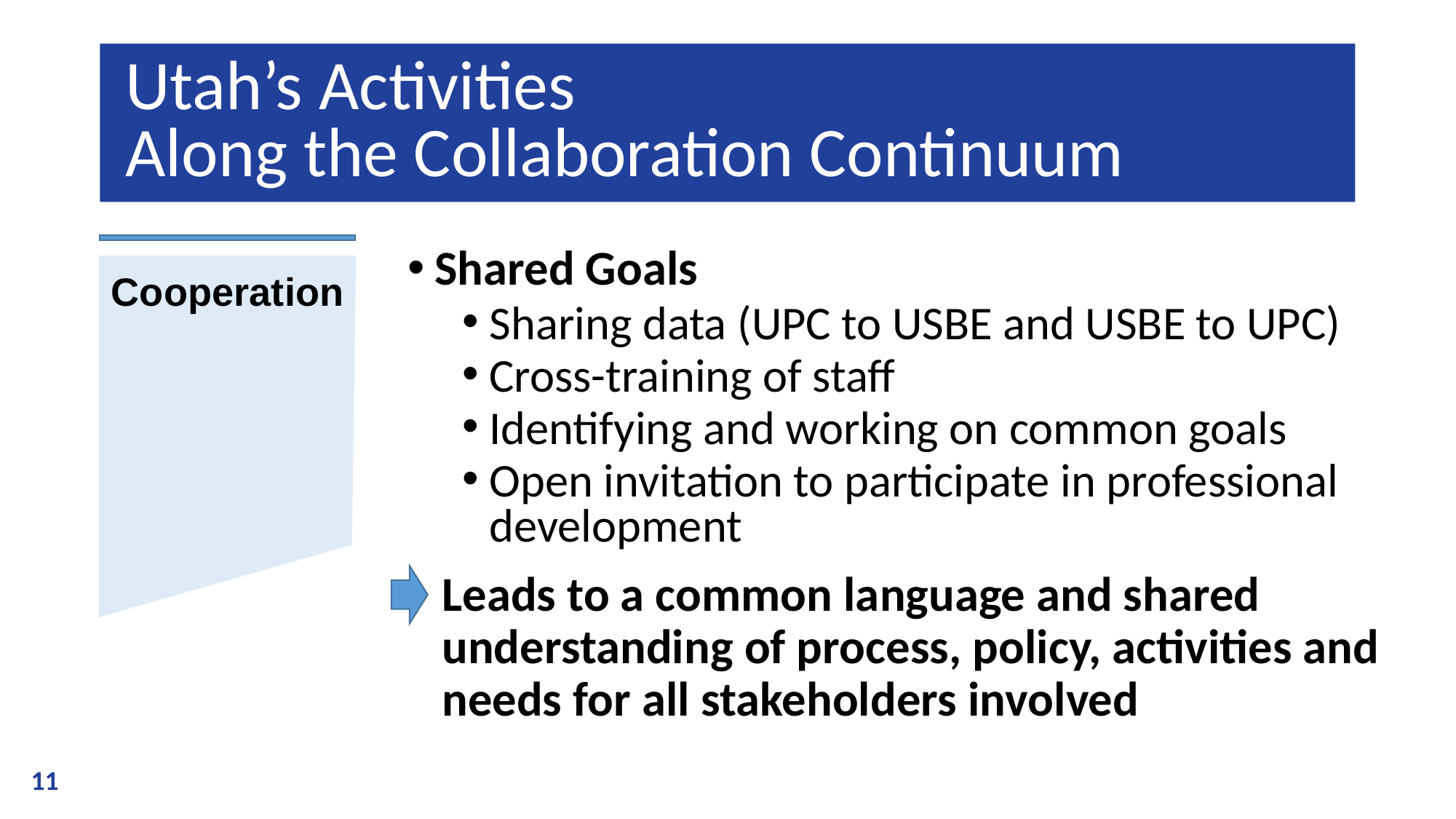

# Utah’s Activities Along the Collaboration Continuum

Cooperation
Shared Goals
Sharing data (UPC to USBE and USBE to UPC)
Cross-training of staff
Identifying and working on common goals
Open invitation to participate in professional development
Leads to a common language and shared understanding of process, policy, activities and needs for all stakeholders involved

11